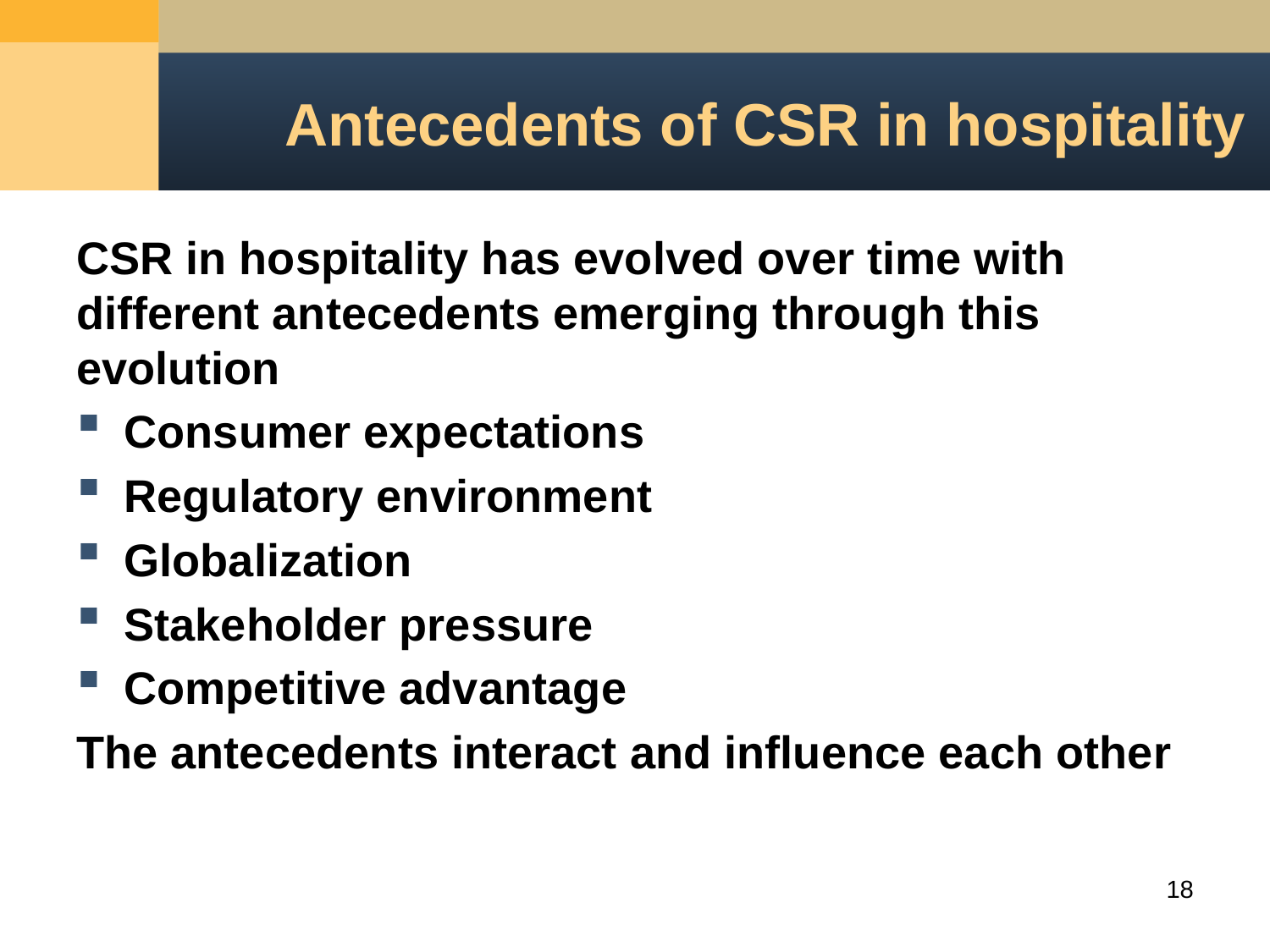

# Antecedents of CSR in hospitality
CSR in hospitality has evolved over time with different antecedents emerging through this evolution
Consumer expectations
Regulatory environment
Globalization
Stakeholder pressure
Competitive advantage
The antecedents interact and influence each other
18